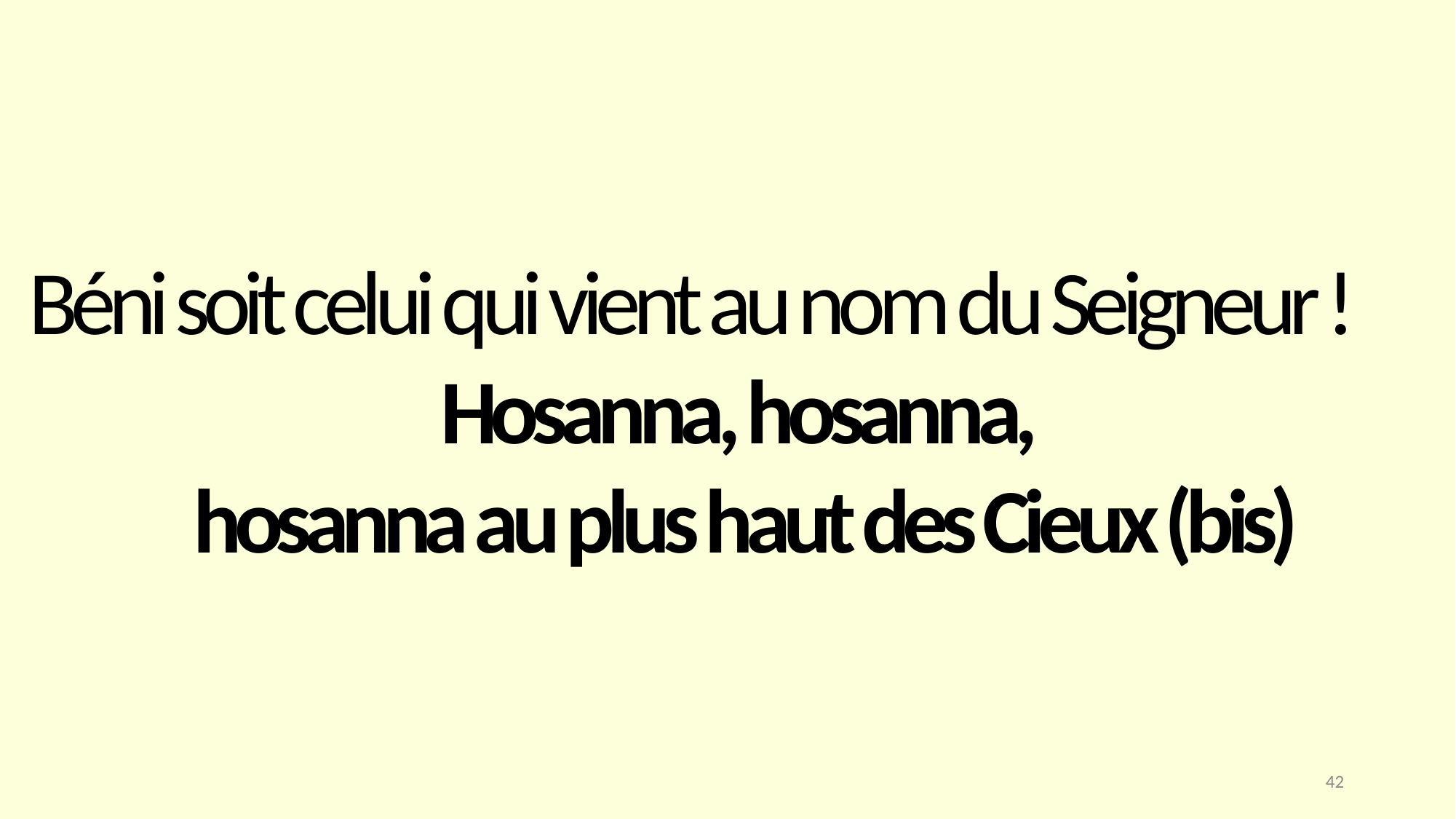

Béni soit celui qui vient au nom du Seigneur !
Hosanna, hosanna,
hosanna au plus haut des Cieux (bis)
42